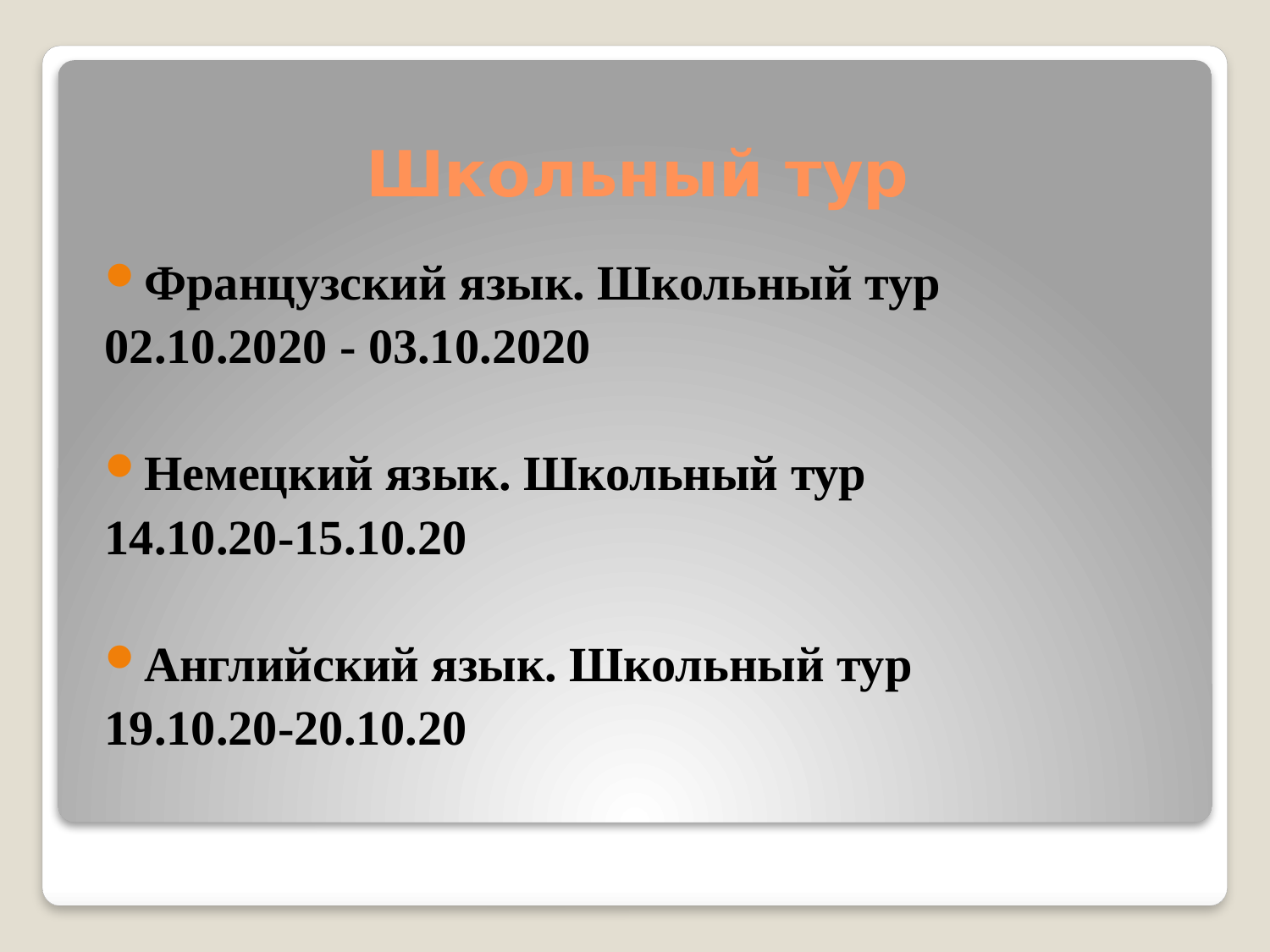

# Школьный тур
Французский язык. Школьный тур
02.10.2020 - 03.10.2020

Немецкий язык. Школьный тур
14.10.20-15.10.20

Английский язык. Школьный тур
19.10.20-20.10.20